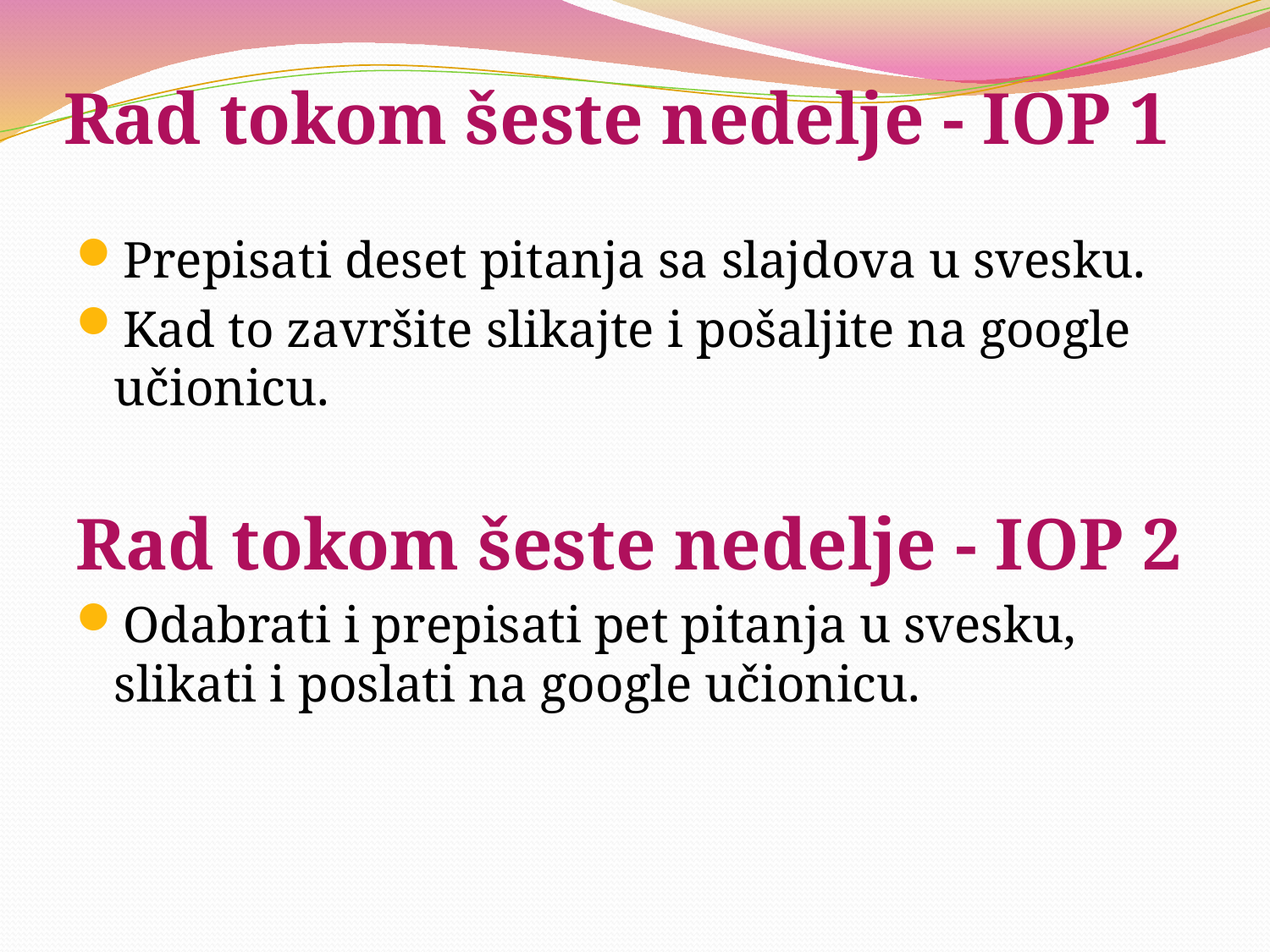

# Rad tokom šeste nedelje - IOP 1
Prepisati deset pitanja sa slajdova u svesku.
Kad to završite slikajte i pošaljite na google učionicu.

Rad tokom šeste nedelje - IOP 2
Odabrati i prepisati pet pitanja u svesku, slikati i poslati na google učionicu.